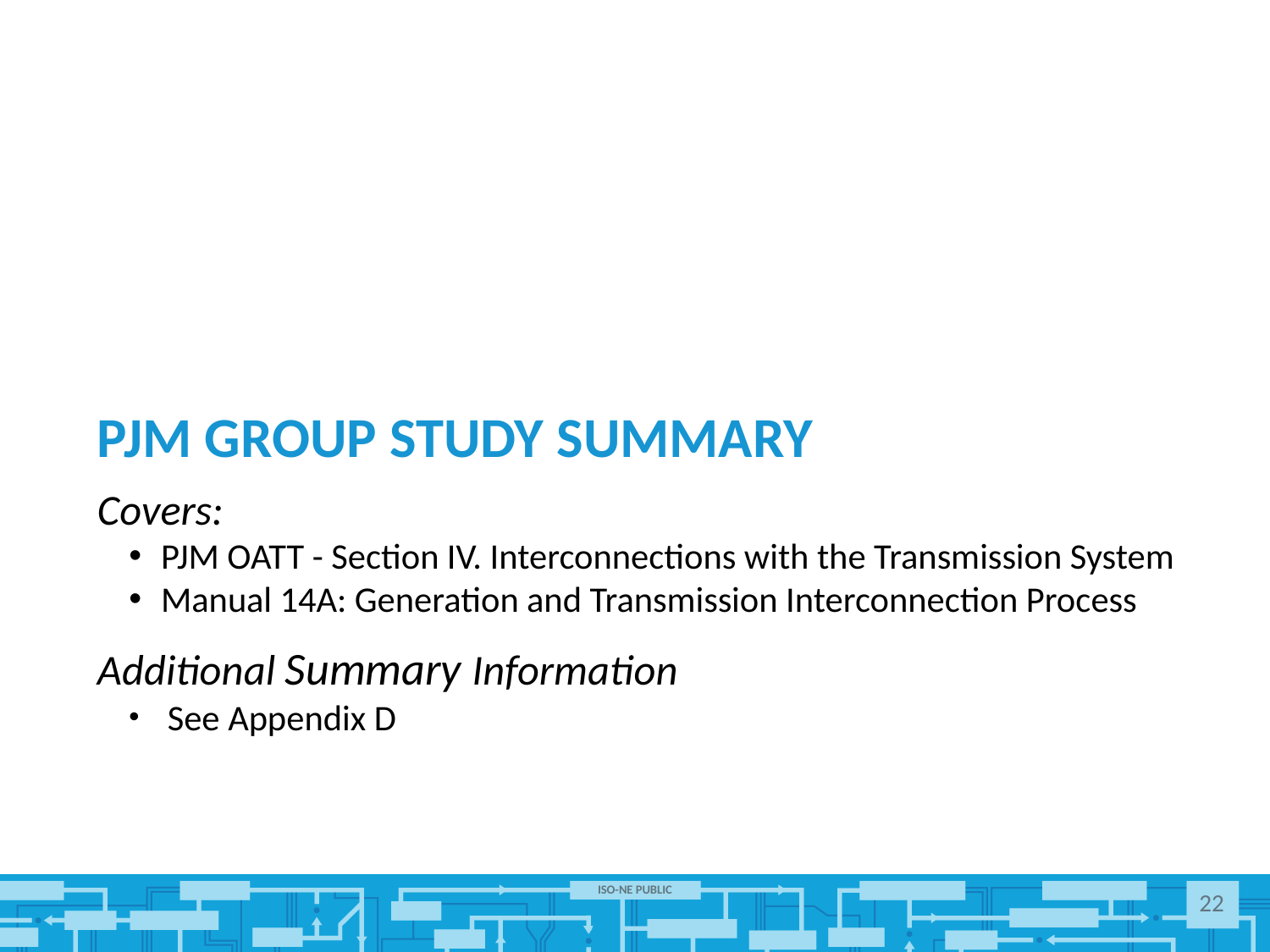

# PJM Group Study Summary
Covers:
PJM OATT - Section IV. Interconnections with the Transmission System
Manual 14A: Generation and Transmission Interconnection Process
Additional Summary Information
 See Appendix D

22